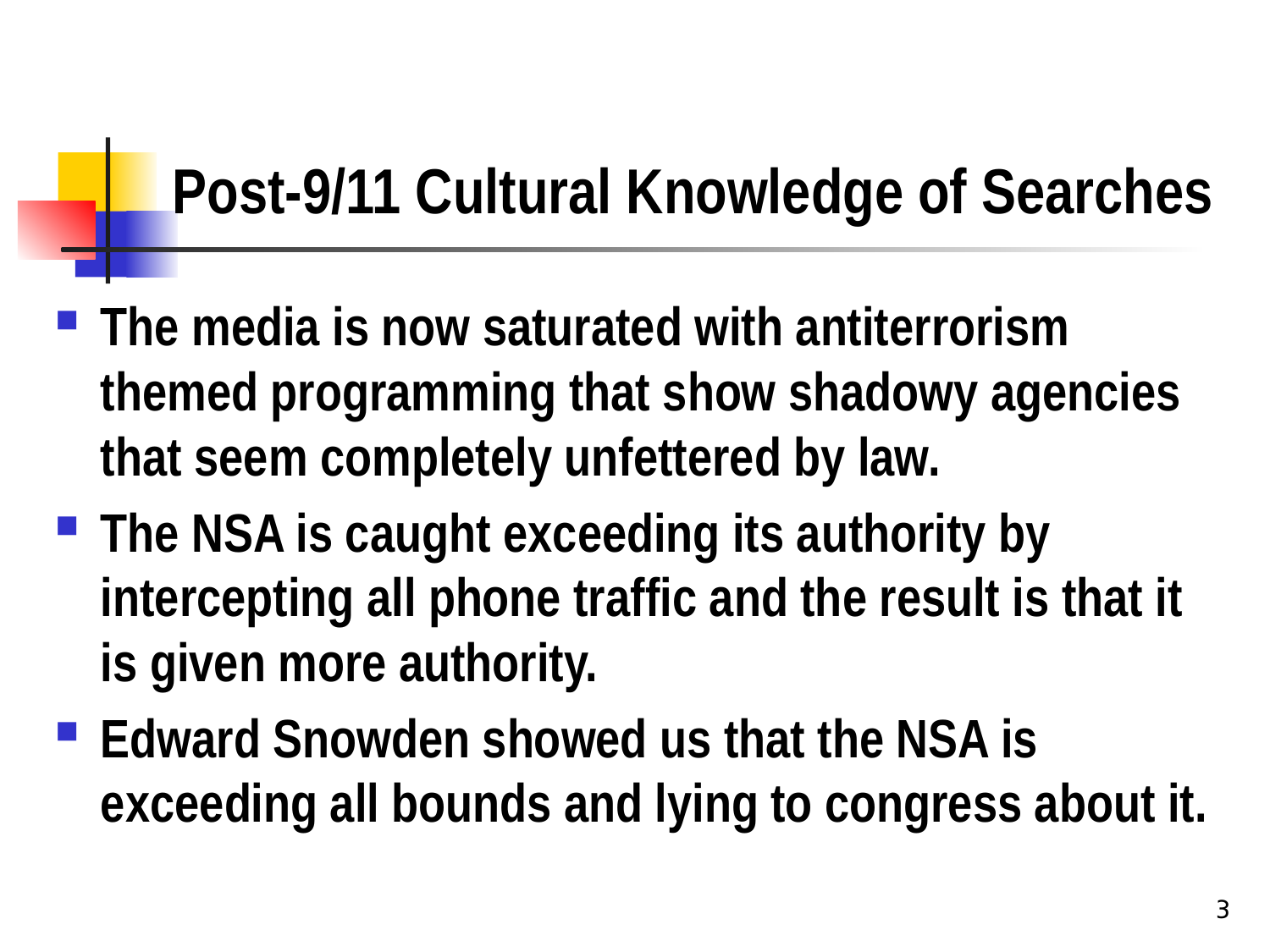

# Post-9/11 Cultural Knowledge of Searches
The media is now saturated with antiterrorism themed programming that show shadowy agencies that seem completely unfettered by law.
The NSA is caught exceeding its authority by intercepting all phone traffic and the result is that it is given more authority.
Edward Snowden showed us that the NSA is exceeding all bounds and lying to congress about it.
3